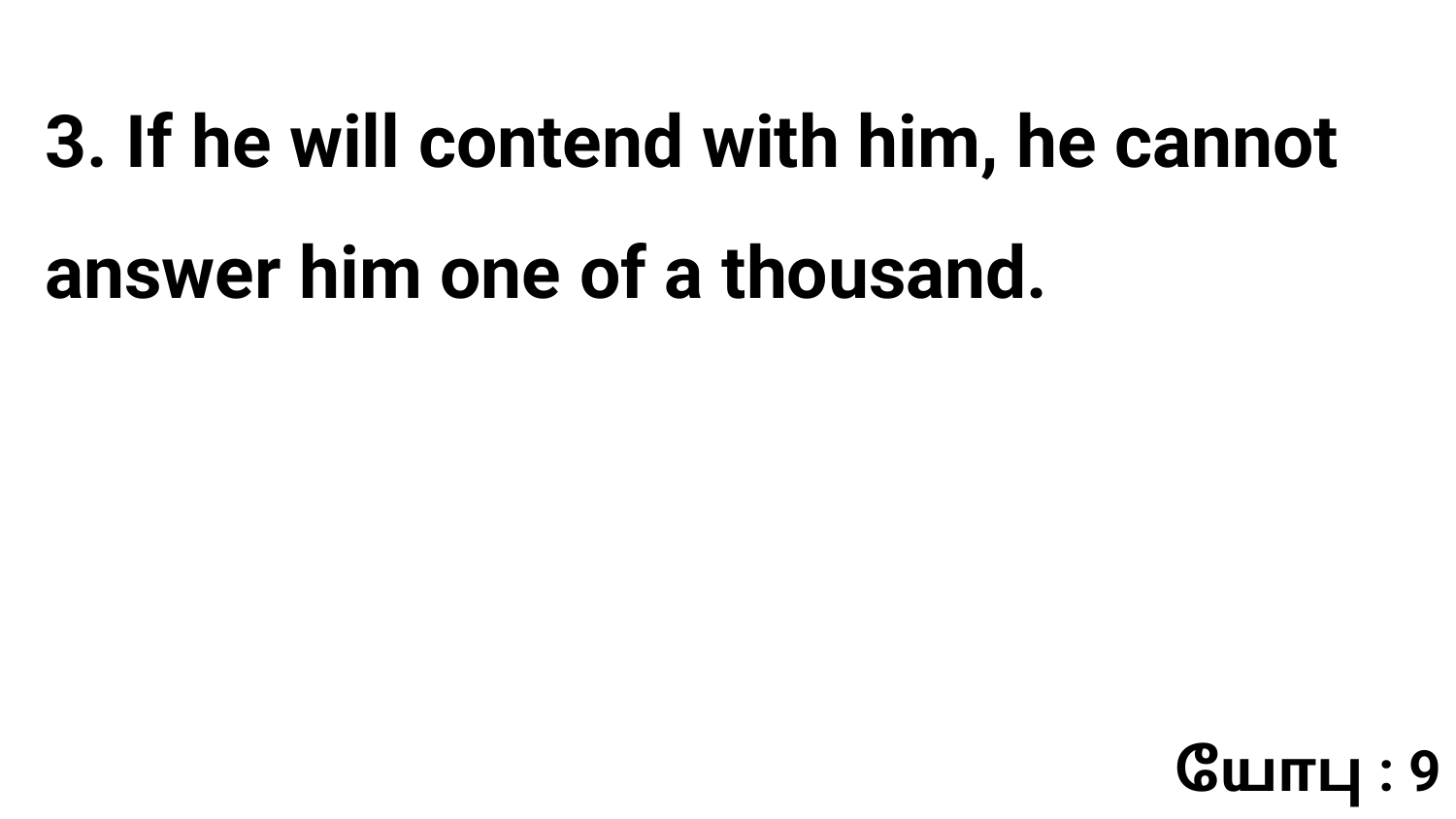

3. If he will contend with him, he cannot answer him one of a thousand.
யோபு : 9